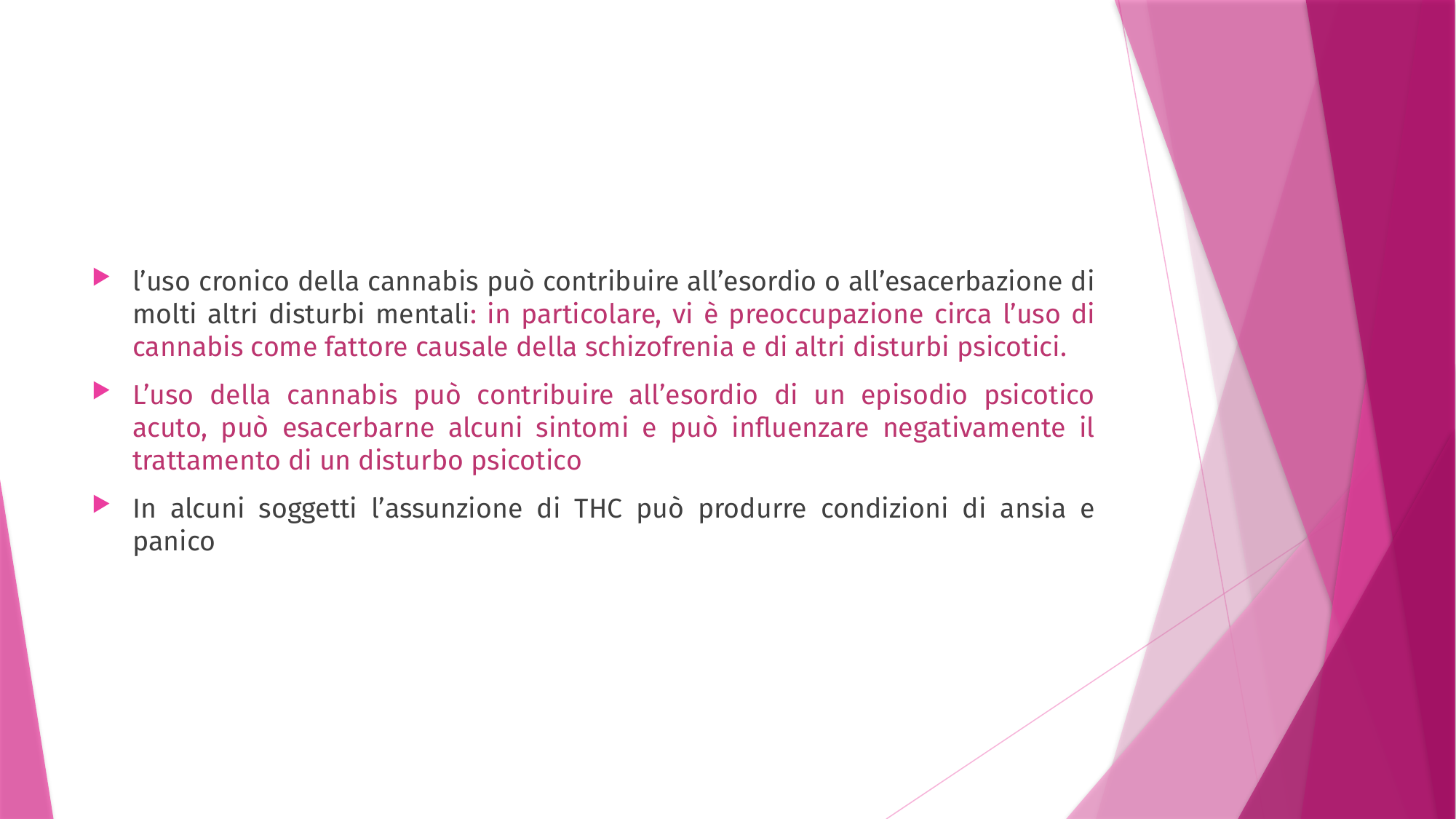

#
l’uso cronico della cannabis può contribuire all’esordio o all’esacerbazione di molti altri disturbi mentali: in particolare, vi è preoccupazione circa l’uso di cannabis come fattore causale della schizofrenia e di altri disturbi psicotici.
L’uso della cannabis può contribuire all’esordio di un episodio psicotico acuto, può esacerbarne alcuni sintomi e può influenzare negativamente il trattamento di un disturbo psicotico
In alcuni soggetti l’assunzione di THC può produrre condizioni di ansia e panico